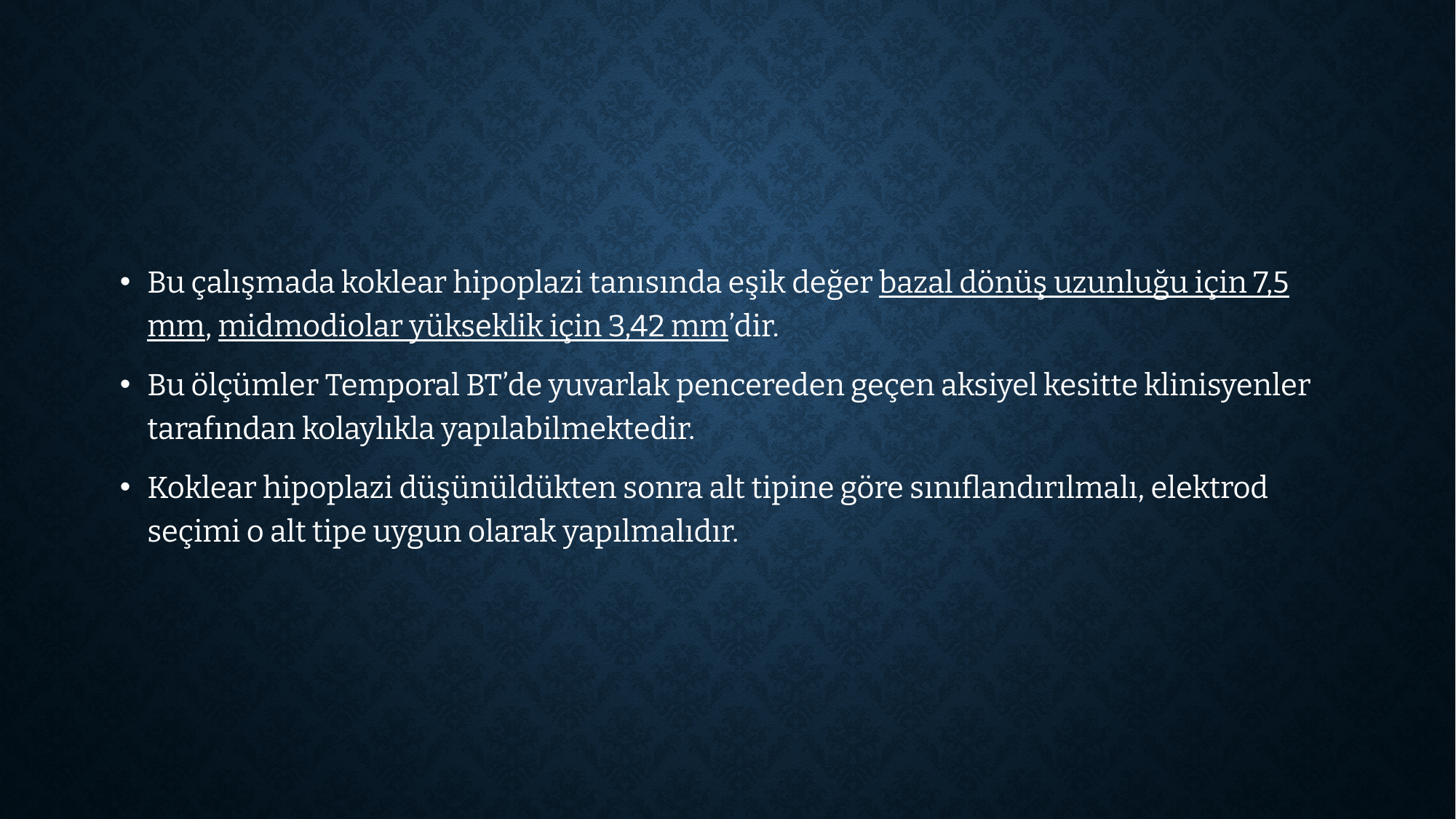

Bu çalışmada koklear hipoplazi tanısında eşik değer bazal dönüş uzunluğu için 7,5 mm, midmodiolar yükseklik için 3,42 mm’dir.
Bu ölçümler Temporal BT’de yuvarlak pencereden geçen aksiyel kesitte klinisyenler tarafından kolaylıkla yapılabilmektedir.
Koklear hipoplazi düşünüldükten sonra alt tipine göre sınıflandırılmalı, elektrod seçimi o alt tipe uygun olarak yapılmalıdır.